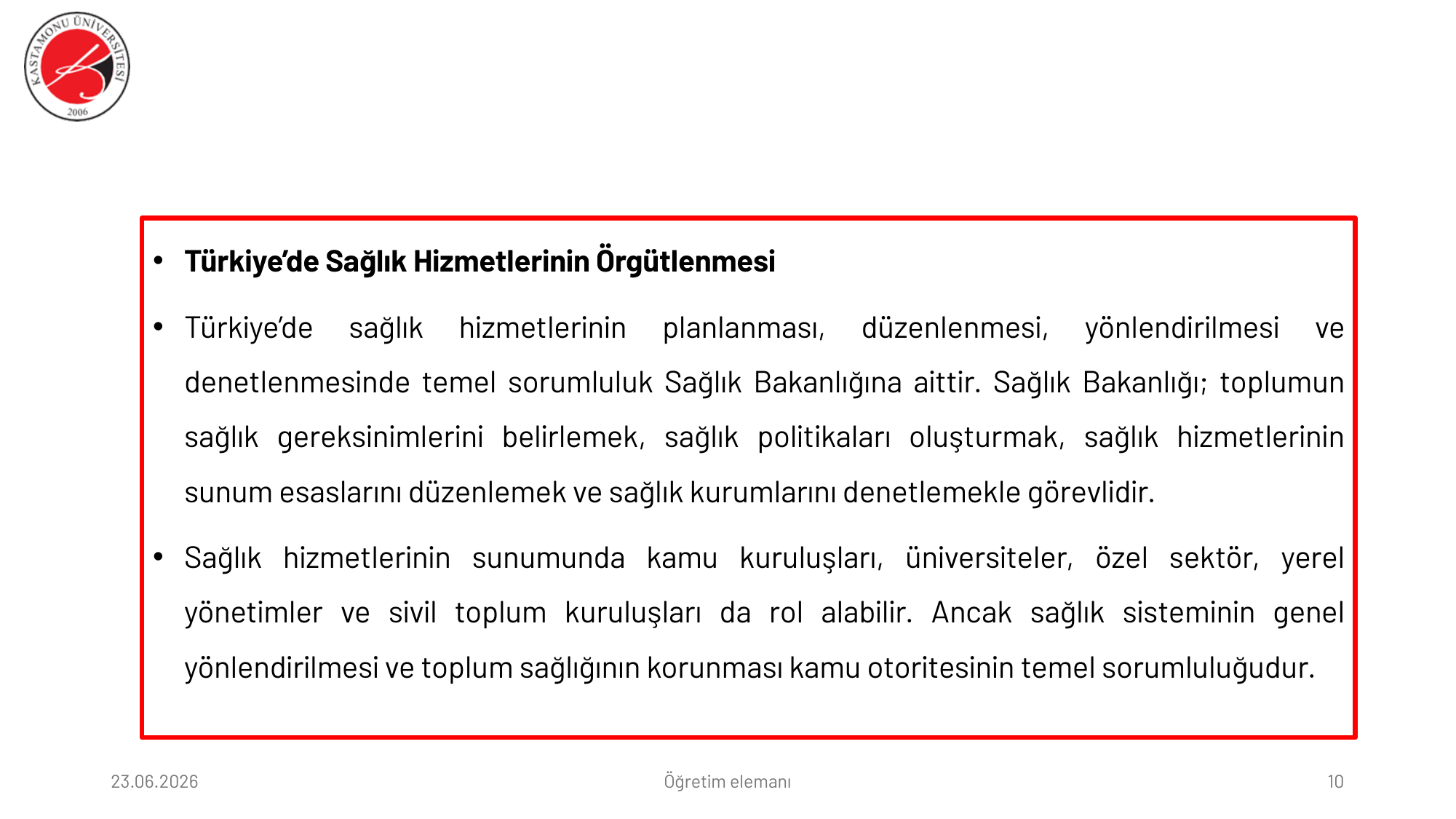

#
Türkiye’de Sağlık Hizmetlerinin Örgütlenmesi
Türkiye’de sağlık hizmetlerinin planlanması, düzenlenmesi, yönlendirilmesi ve denetlenmesinde temel sorumluluk Sağlık Bakanlığına aittir. Sağlık Bakanlığı; toplumun sağlık gereksinimlerini belirlemek, sağlık politikaları oluşturmak, sağlık hizmetlerinin sunum esaslarını düzenlemek ve sağlık kurumlarını denetlemekle görevlidir.
Sağlık hizmetlerinin sunumunda kamu kuruluşları, üniversiteler, özel sektör, yerel yönetimler ve sivil toplum kuruluşları da rol alabilir. Ancak sağlık sisteminin genel yönlendirilmesi ve toplum sağlığının korunması kamu otoritesinin temel sorumluluğudur.

23.06.2026
Öğretim elemanı
10